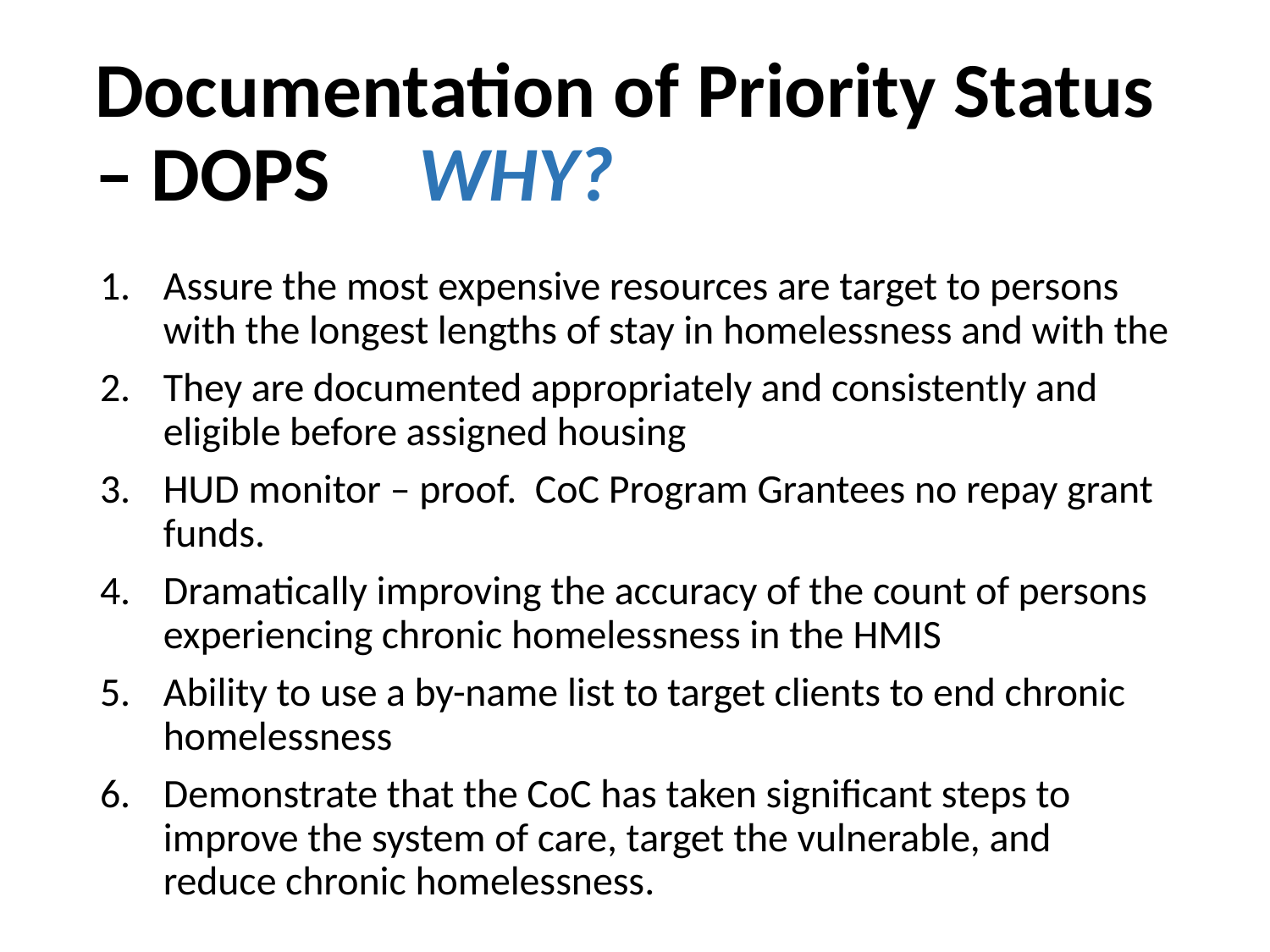

# Documentation of Priority Status – DOPS     WHY?
Assure the most expensive resources are target to persons with the longest lengths of stay in homelessness and with the
They are documented appropriately and consistently and  eligible before assigned housing
HUD monitor – proof.  CoC Program Grantees no repay grant funds.
Dramatically improving the accuracy of the count of persons experiencing chronic homelessness in the HMIS
Ability to use a by-name list to target clients to end chronic homelessness
Demonstrate that the CoC has taken significant steps to improve the system of care, target the vulnerable, and reduce chronic homelessness.